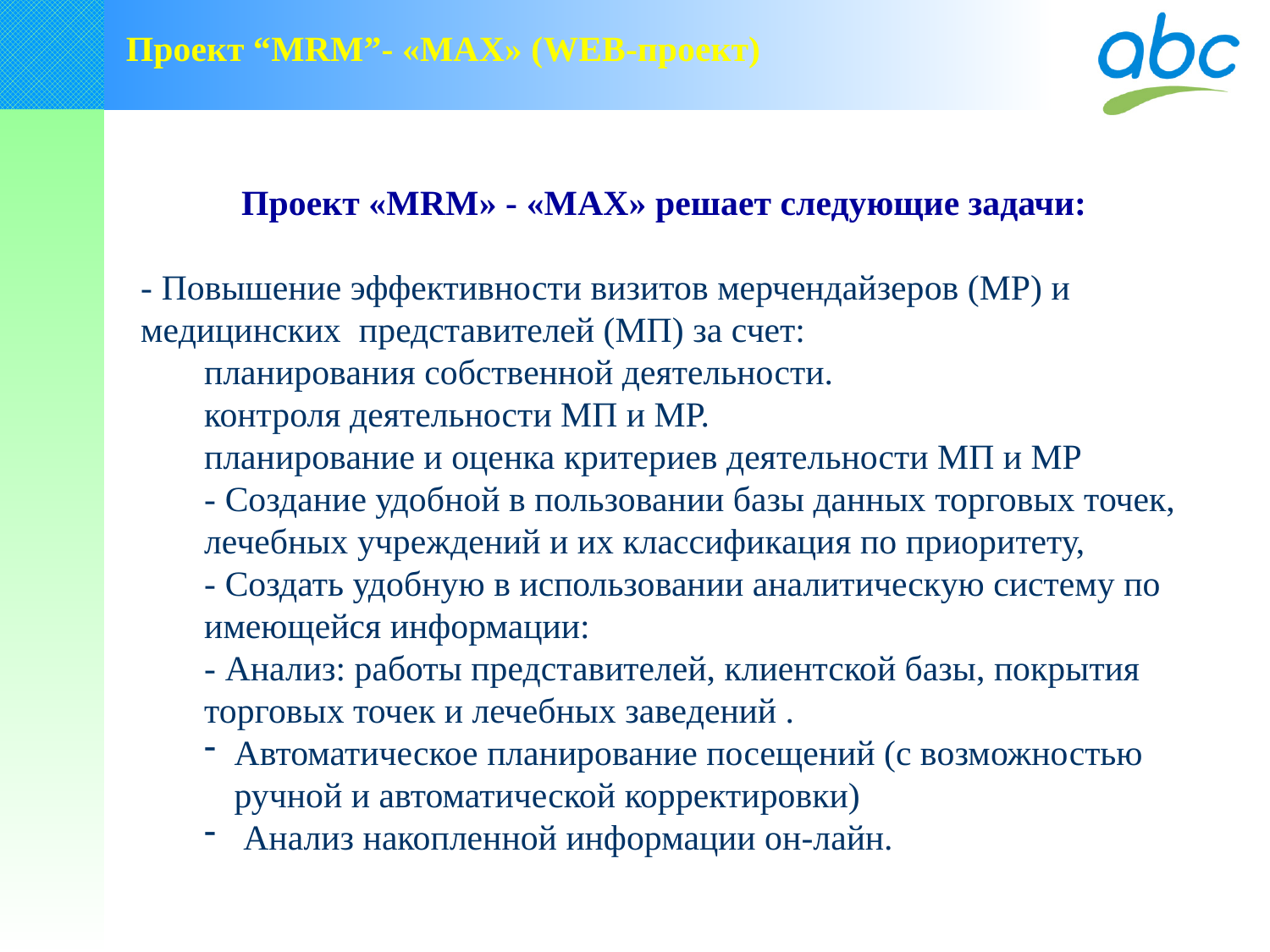

Проект “MRM”- «МАХ» (WEB-проект)
Проект «MRM» - «MAX» решает следующие задачи:

- Повышение эффективности визитов мерчендайзеров (МР) и медицинских  представителей (МП) за счет:
планирования собственной деятельности.
контроля деятельности МП и МР.
планирование и оценка критериев деятельности МП и МР
- Создание удобной в пользовании базы данных торговых точек, лечебных учреждений и их классификация по приоритету,
- Создать удобную в использовании аналитическую систему по имеющейся информации:
- Анализ: работы представителей, клиентской базы, покрытия торговых точек и лечебных заведений .
Автоматическое планирование посещений (с возможностью ручной и автоматической корректировки)
 Анализ накопленной информации он-лайн.